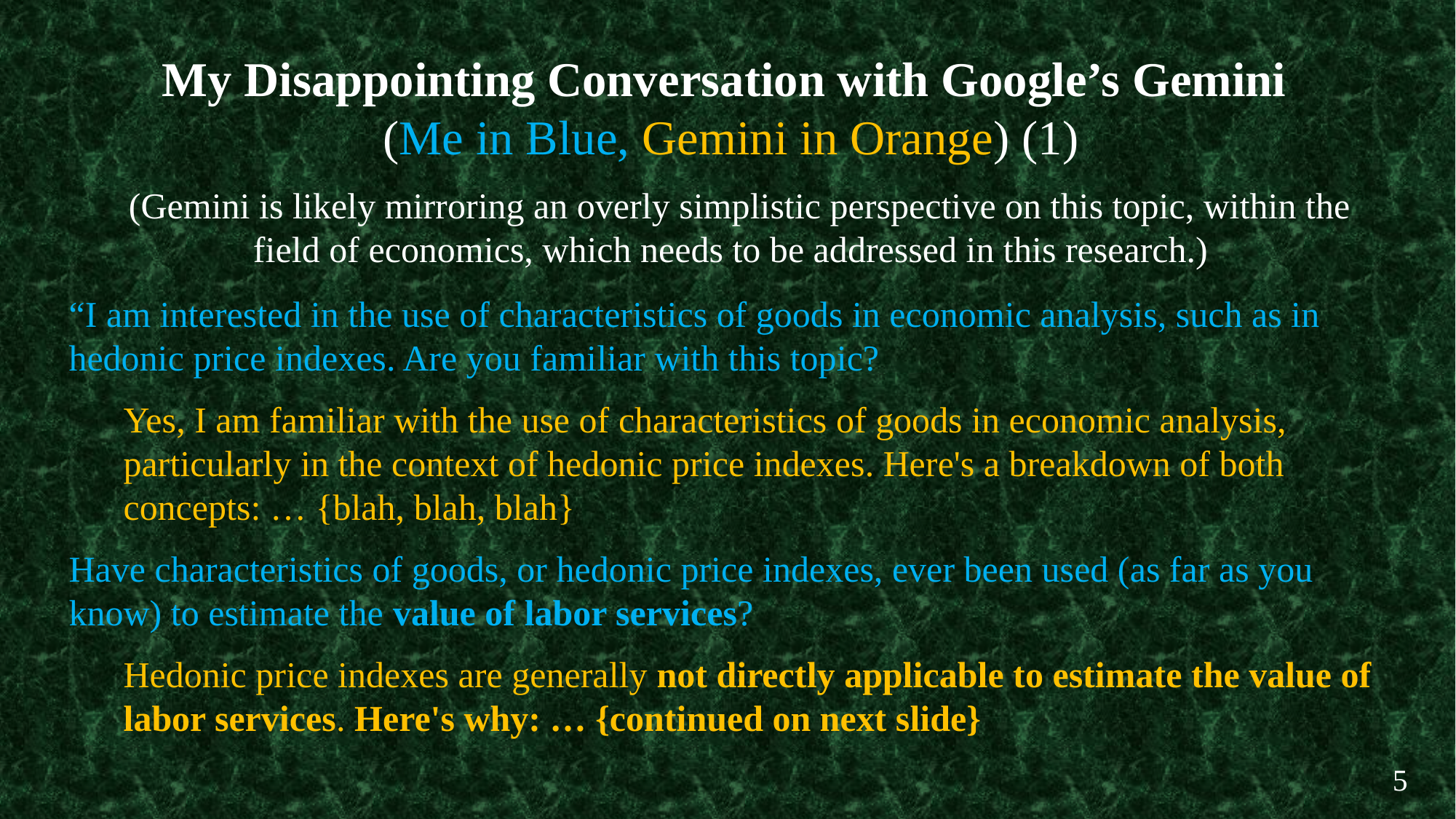

My Disappointing Conversation with Google’s Gemini
(Me in Blue, Gemini in Orange) (1)
  (Gemini is likely mirroring an overly simplistic perspective on this topic, within the field of economics, which needs to be addressed in this research.)
“I am interested in the use of characteristics of goods in economic analysis, such as in hedonic price indexes. Are you familiar with this topic?
Yes, I am familiar with the use of characteristics of goods in economic analysis, particularly in the context of hedonic price indexes. Here's a breakdown of both concepts: … {blah, blah, blah}
Have characteristics of goods, or hedonic price indexes, ever been used (as far as you know) to estimate the value of labor services?
Hedonic price indexes are generally not directly applicable to estimate the value of labor services. Here's why: … {continued on next slide}
5